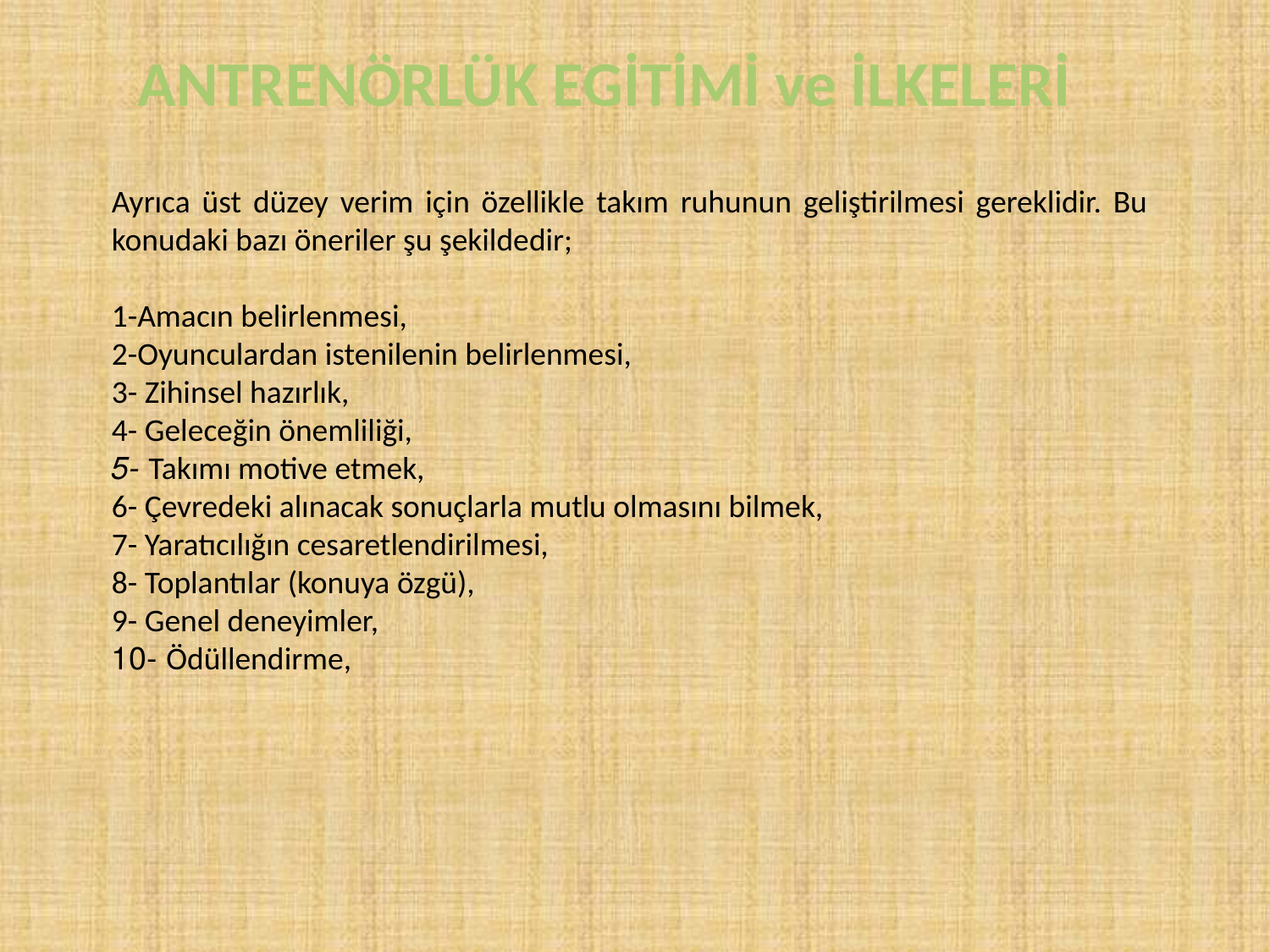

ANTRENÖRLÜK EGİTİMİ ve İLKELERİ
Ayrıca üst düzey verim için özellikle takım ruhunun geliştirilmesi gereklidir. Bu konudaki bazı öneriler şu şekildedir;
1-Amacın belirlenmesi,
2-Oyunculardan istenilenin belirlenmesi,
3- Zihinsel hazırlık,
4- Geleceğin önemliliği,
5- Takımı motive etmek,
6- Çevredeki alınacak sonuçlarla mutlu olmasını bilmek,
7- Yaratıcılığın cesaretlendirilmesi,
8- Toplantılar (konuya özgü),
9- Genel deneyimler,
10- Ödüllendirme,